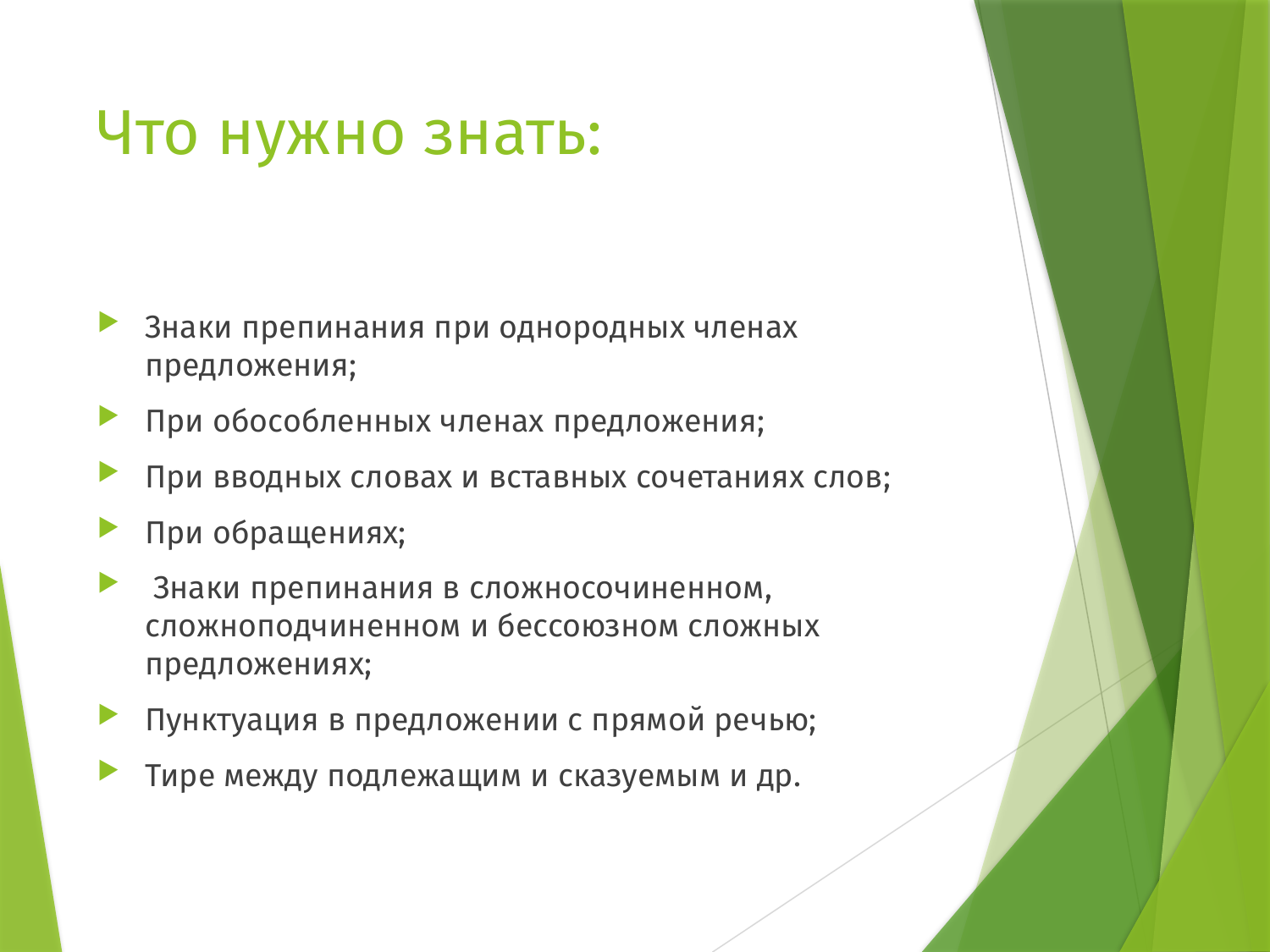

# Что нужно знать:
Знаки препинания при однородных членах предложения;
При обособленных членах предложения;
При вводных словах и вставных сочетаниях слов;
При обращениях;
 Знаки препинания в сложносочиненном, сложноподчиненном и бессоюзном сложных предложениях;
Пунктуация в предложении с прямой речью;
Тире между подлежащим и сказуемым и др.